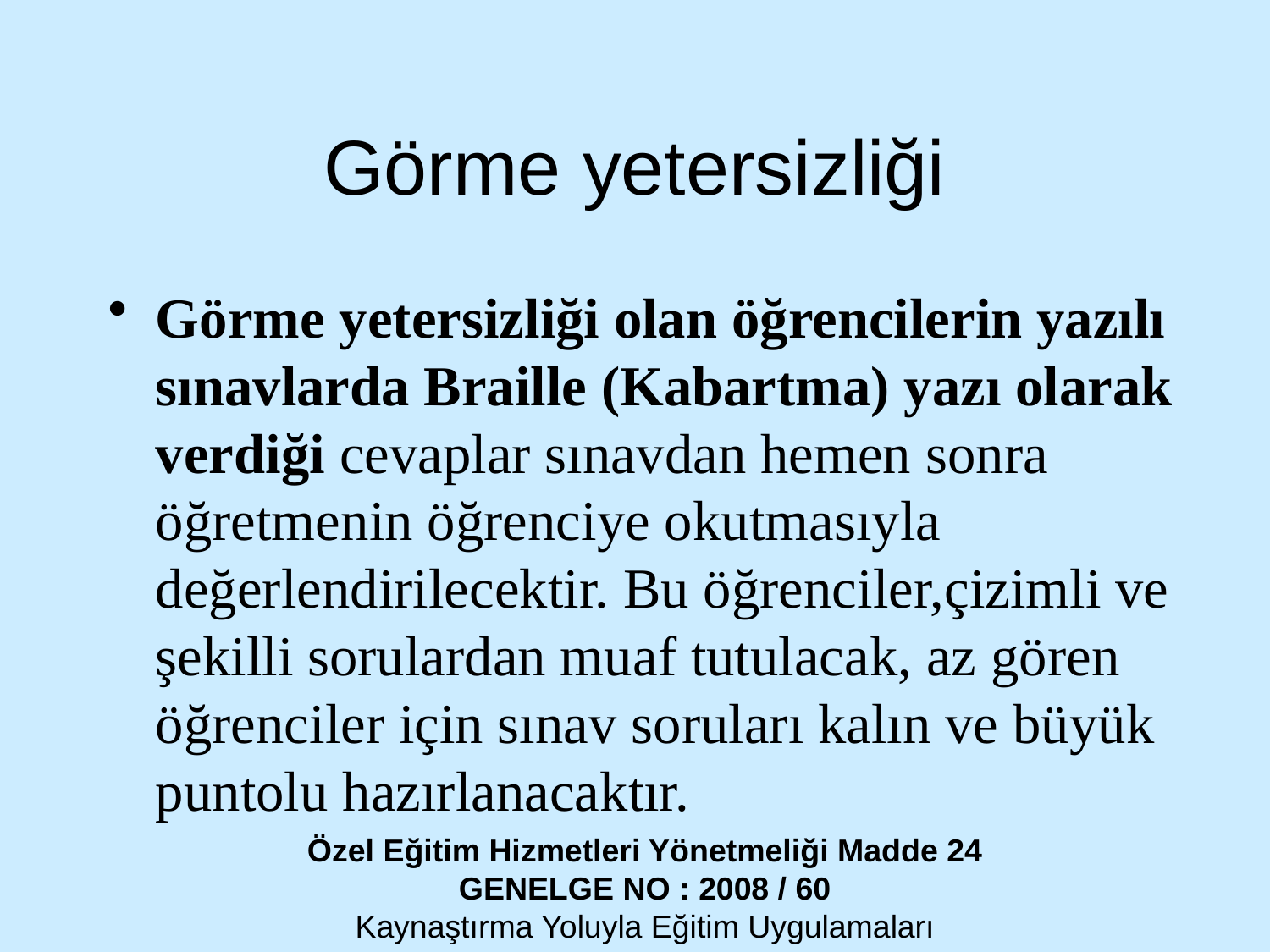

# Görme yetersizliği
Görme yetersizliği olan öğrencilerin yazılı sınavlarda Braille (Kabartma) yazı olarak verdiği cevaplar sınavdan hemen sonra öğretmenin öğrenciye okutmasıyla değerlendirilecektir. Bu öğrenciler,çizimli ve şekilli sorulardan muaf tutulacak, az gören öğrenciler için sınav soruları kalın ve büyük puntolu hazırlanacaktır.
Özel Eğitim Hizmetleri Yönetmeliği Madde 24
GENELGE NO : 2008 / 60
 Kaynaştırma Yoluyla Eğitim Uygulamaları